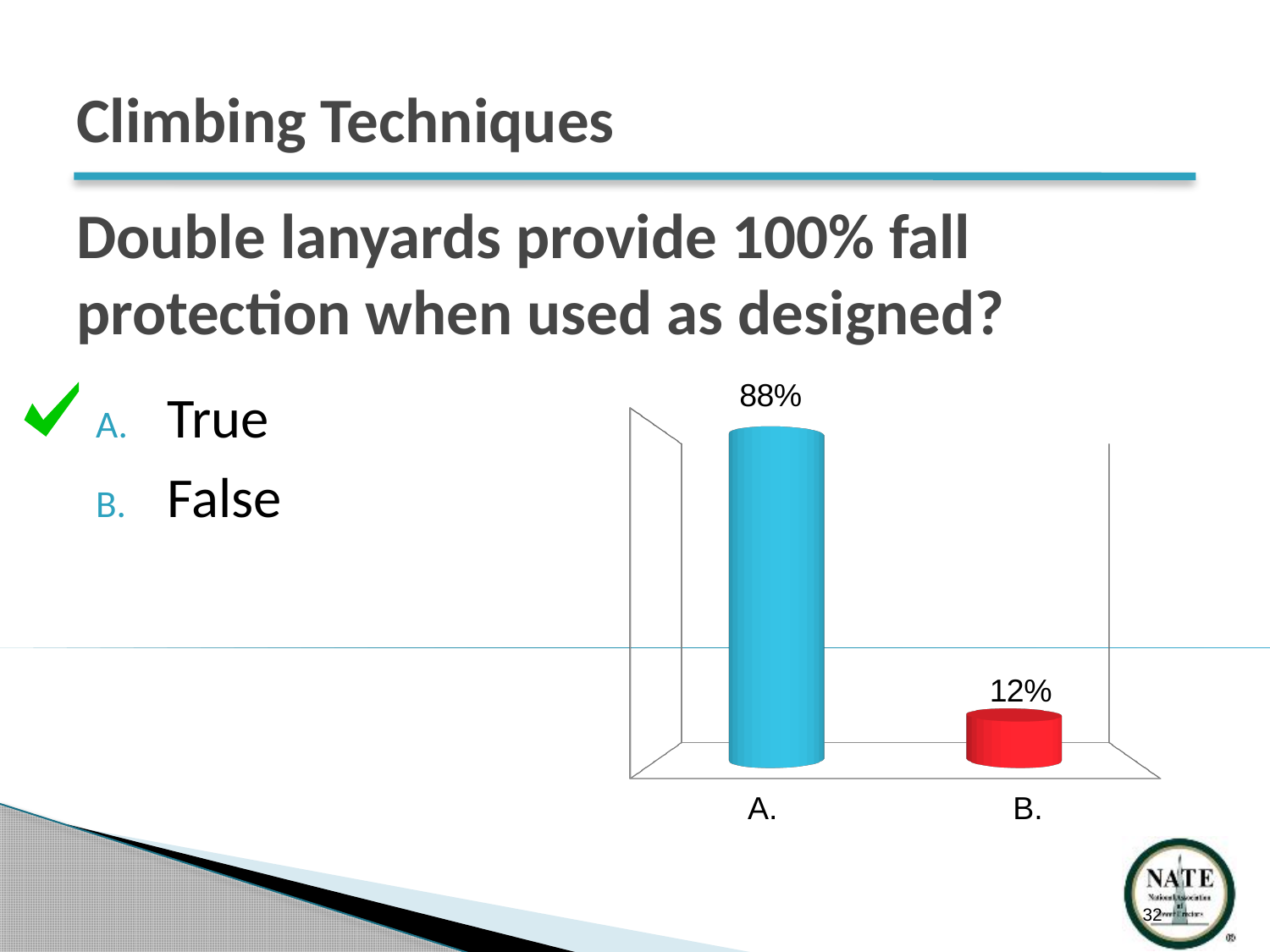

Climbing Techniques
# Double lanyards provide 100% fall protection when used as designed?

[unsupported chart]

True
False

32